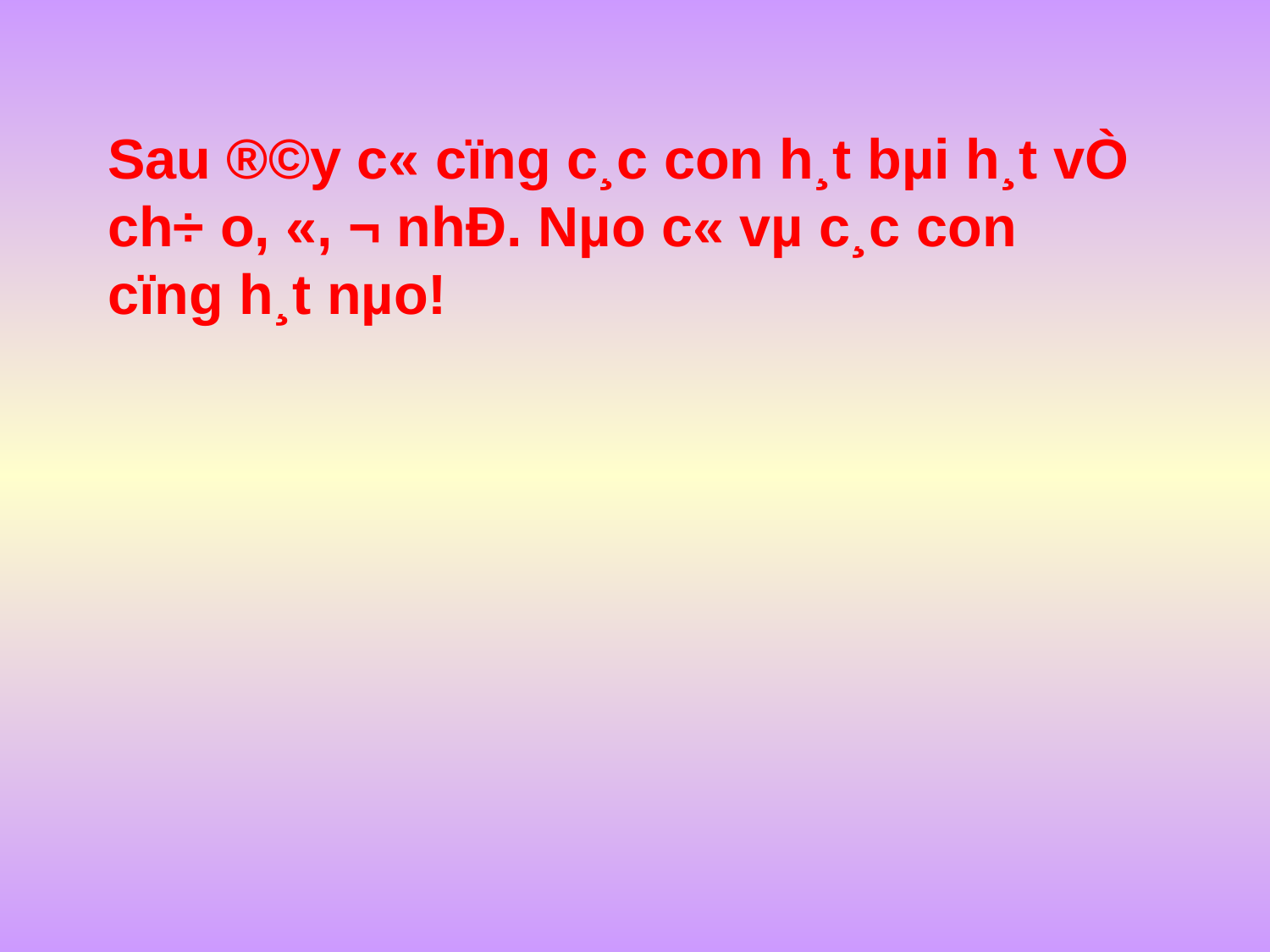

Sau ®©y c« cïng c¸c con h¸t bµi h¸t vÒ ch÷ o, «, ¬ nhÐ. Nµo c« vµ c¸c con cïng h¸t nµo!